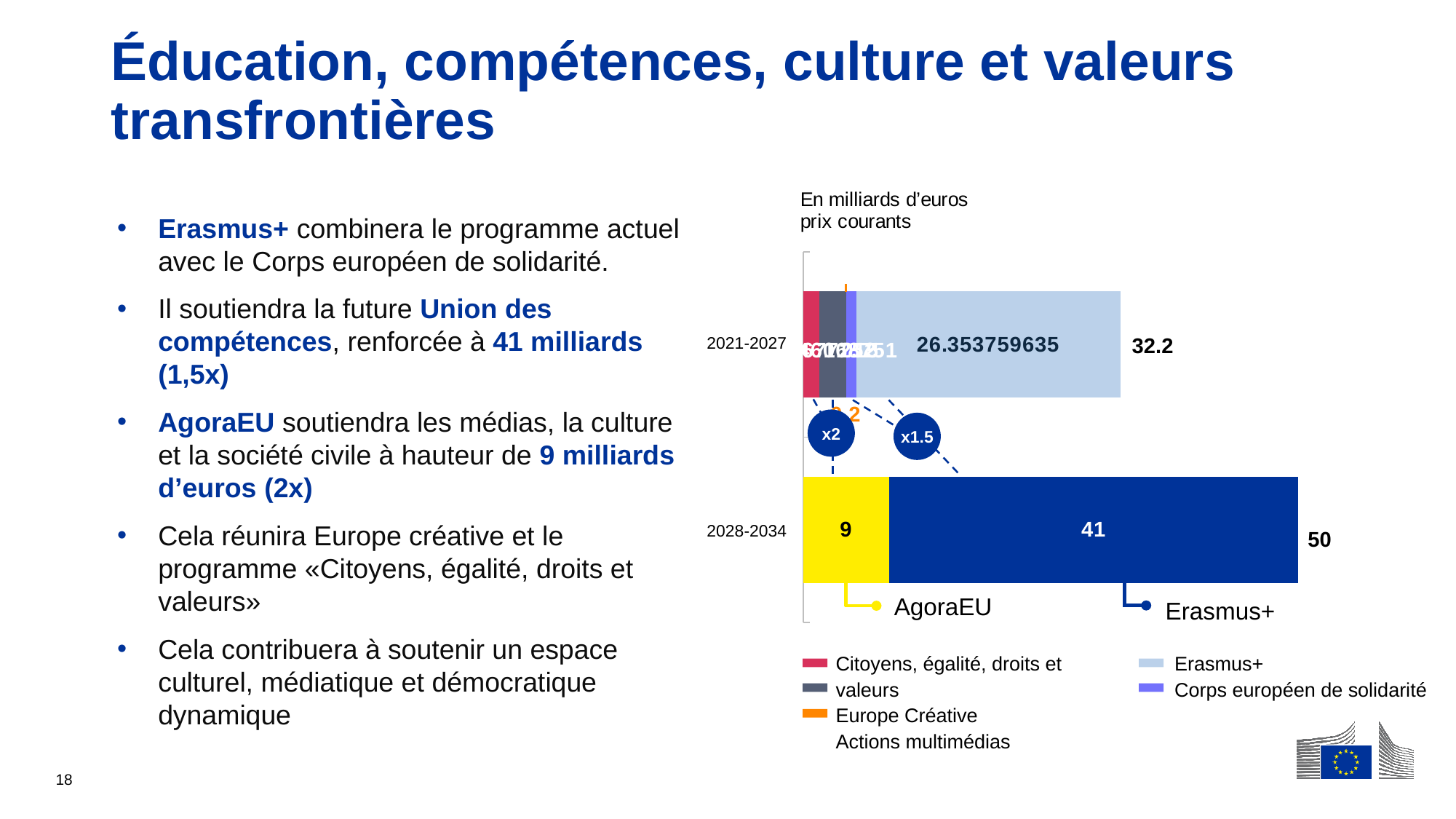

# Éducation, compétences, culture et valeurs transfrontières

### Chart

| Category | Citizens, Equality, Right and Values  | Creative Europe | Multimedia Actions | AgoraEU | European Solidarity Corps | Erasmus+ | Erasmus + |
|---|---|---|---|---|---|---|---|
| 2021-2027 | 1.586677252 | 2.546068751 | 0.15166172250501578 | None | 1.015 | 26.353759635 | None |
| 2028-2034 | None | None | None | 8.581614578603974 | None | None | 40.82660553303783 |
x2
Erasmus+ combinera le programme actuel avec le Corps européen de solidarité.
Il soutiendra la future Union des compétences, renforcée à 41 milliards (1,5x)
AgoraEU soutiendra les médias, la culture
et la société civile à hauteur de 9 milliards d’euros (2x)
Cela réunira Europe créative et le programme «Citoyens, égalité, droits et valeurs»
Cela contribuera à soutenir un espace culturel, médiatique et démocratique dynamique
2021-2027
32.2
x1.5
2028-2034
50
AgoraEU
Erasmus+
Citoyens, égalité, droits et valeurs
Europe Créative
Actions multimédias
Erasmus+
Corps européen de solidarité

18